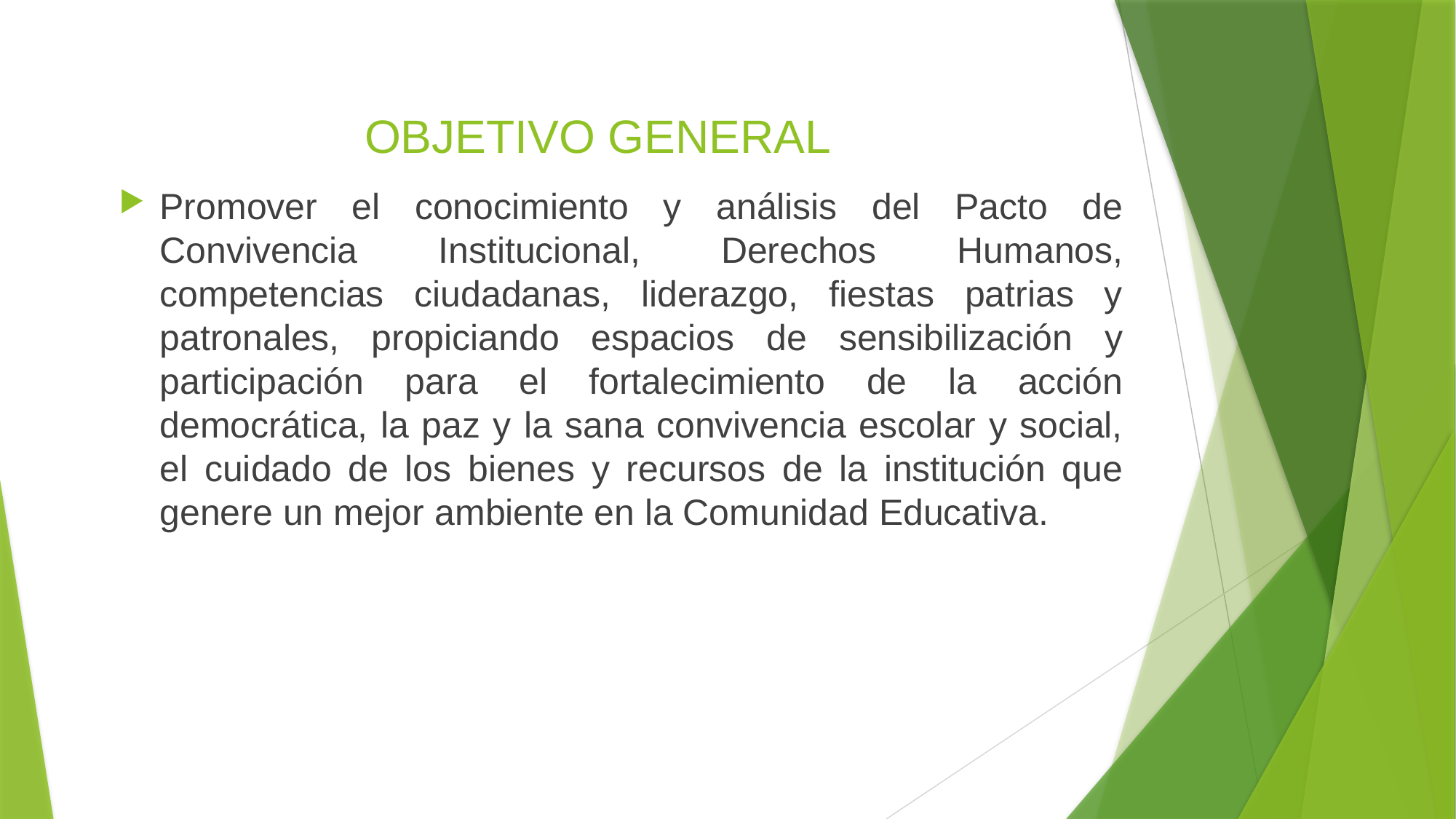

# OBJETIVO GENERAL
Promover el conocimiento y análisis del Pacto de Convivencia Institucional, Derechos Humanos, competencias ciudadanas, liderazgo, fiestas patrias y patronales, propiciando espacios de sensibilización y participación para el fortalecimiento de la acción democrática, la paz y la sana convivencia escolar y social, el cuidado de los bienes y recursos de la institución que genere un mejor ambiente en la Comunidad Educativa.